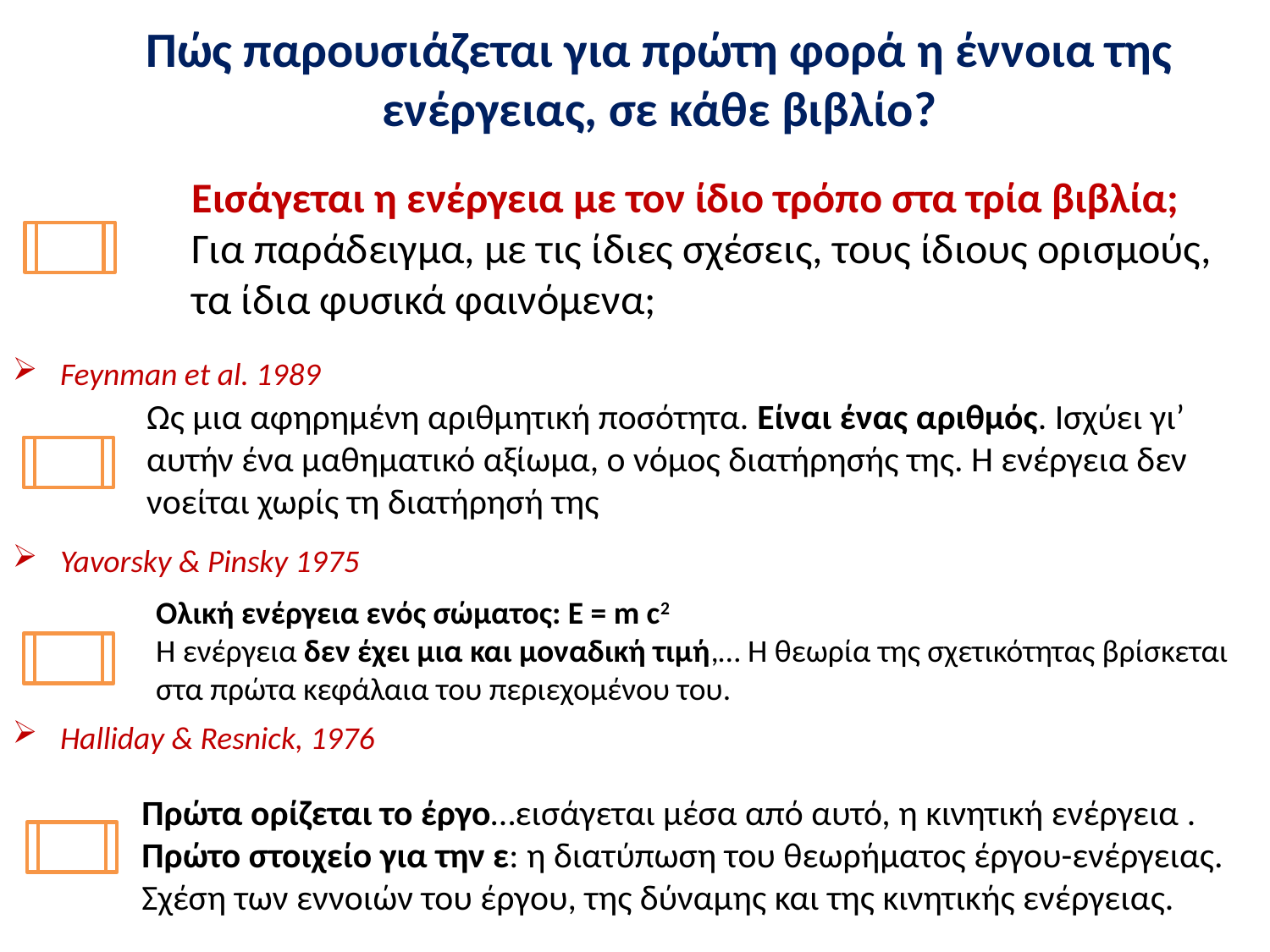

Πώς παρουσιάζεται για πρώτη φορά η έννοια της ενέργειας, σε κάθε βιβλίο?
Εισάγεται η ενέργεια με τον ίδιο τρόπο στα τρία βιβλία;
Για παράδειγμα, με τις ίδιες σχέσεις, τους ίδιους ορισμούς, τα ίδια φυσικά φαινόμενα;

Feynman et al. 1989
Ως μια αφηρημένη αριθμητική ποσότητα. Είναι ένας αριθμός. Ισχύει γι’ αυτήν ένα μαθηματικό αξίωμα, ο νόμος διατήρησής της. Η ενέργεια δεν νοείται χωρίς τη διατήρησή της

Yavorsky & Pinsky 1975
Ολική ενέργεια ενός σώματος: E = m c2
Η ενέργεια δεν έχει μια και μοναδική τιμή,… Η θεωρία της σχετικότητας βρίσκεται στα πρώτα κεφάλαια του περιεχομένου του.

Halliday & Resnick, 1976
Πρώτα ορίζεται το έργο…εισάγεται μέσα από αυτό, η κινητική ενέργεια .
Πρώτο στοιχείο για την ε: η διατύπωση του θεωρήματος έργου-ενέργειας.
Σχέση των εννοιών του έργου, της δύναμης και της κινητικής ενέργειας.